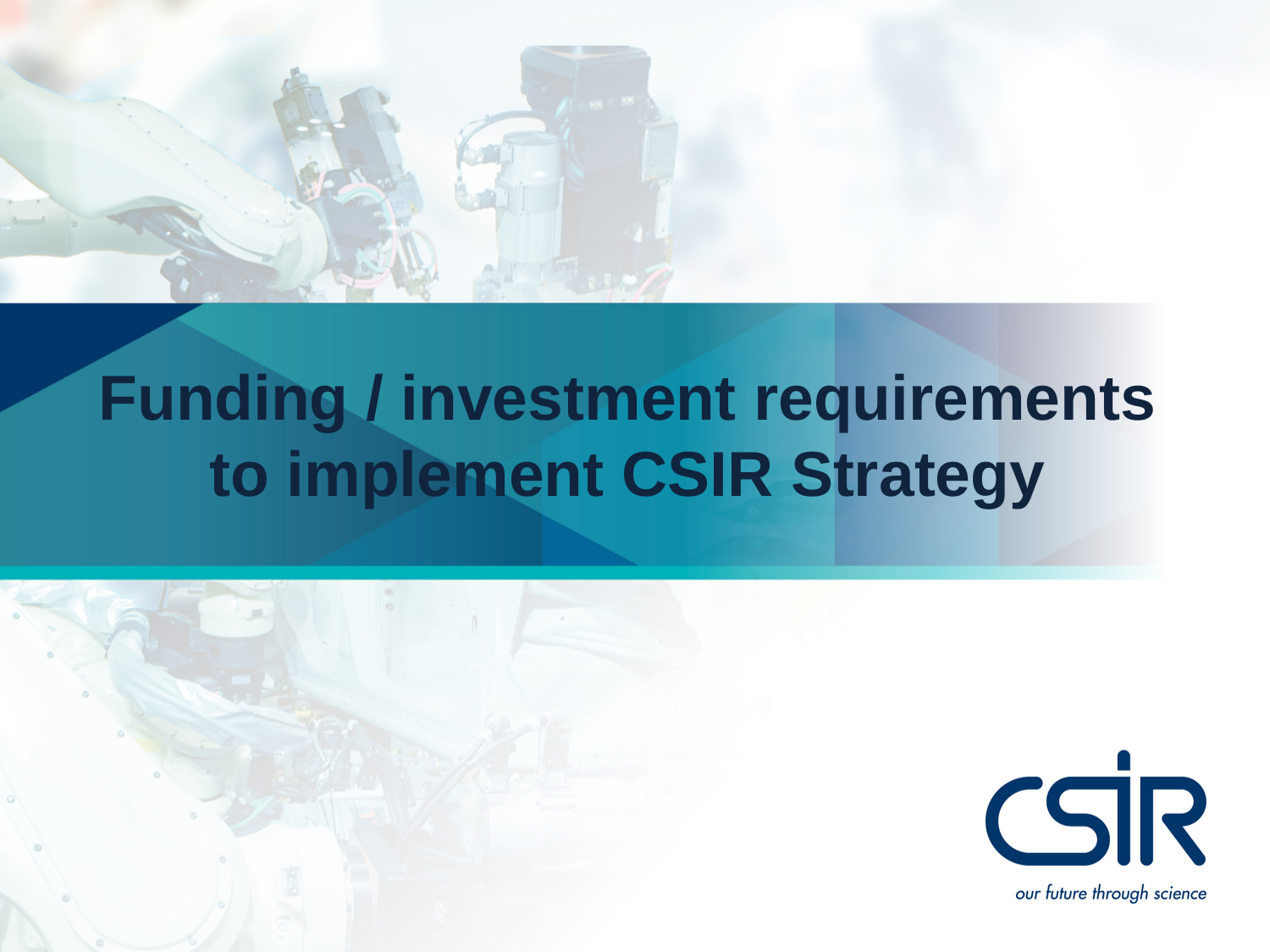

# Funding / investment requirements to implement CSIR Strategy